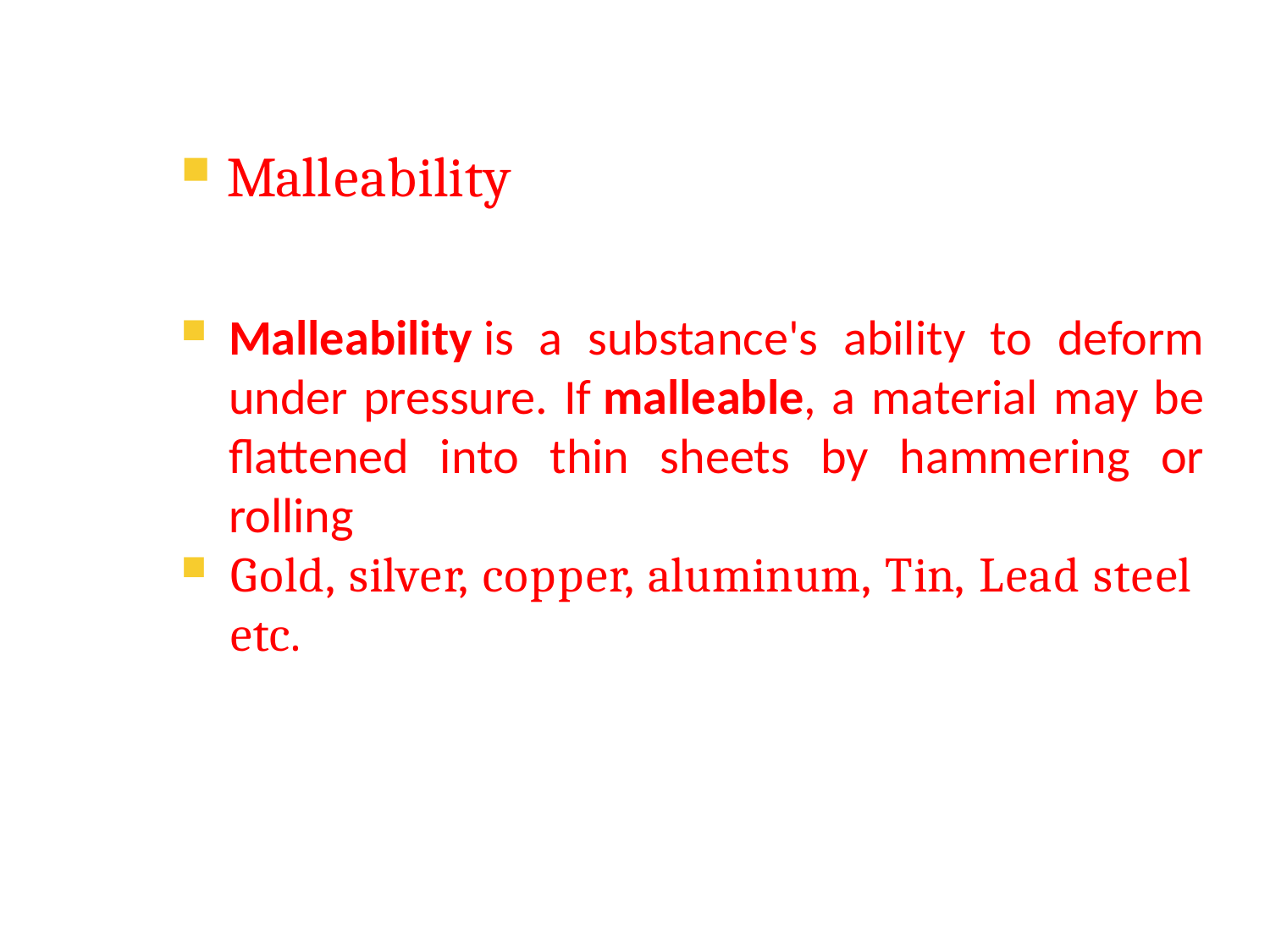

Malleability

Malleability is a substance's ability to deform under pressure. If malleable, a material may be flattened into thin sheets by hammering or rolling
Gold, silver, copper, aluminum, Tin, Lead steel  etc.